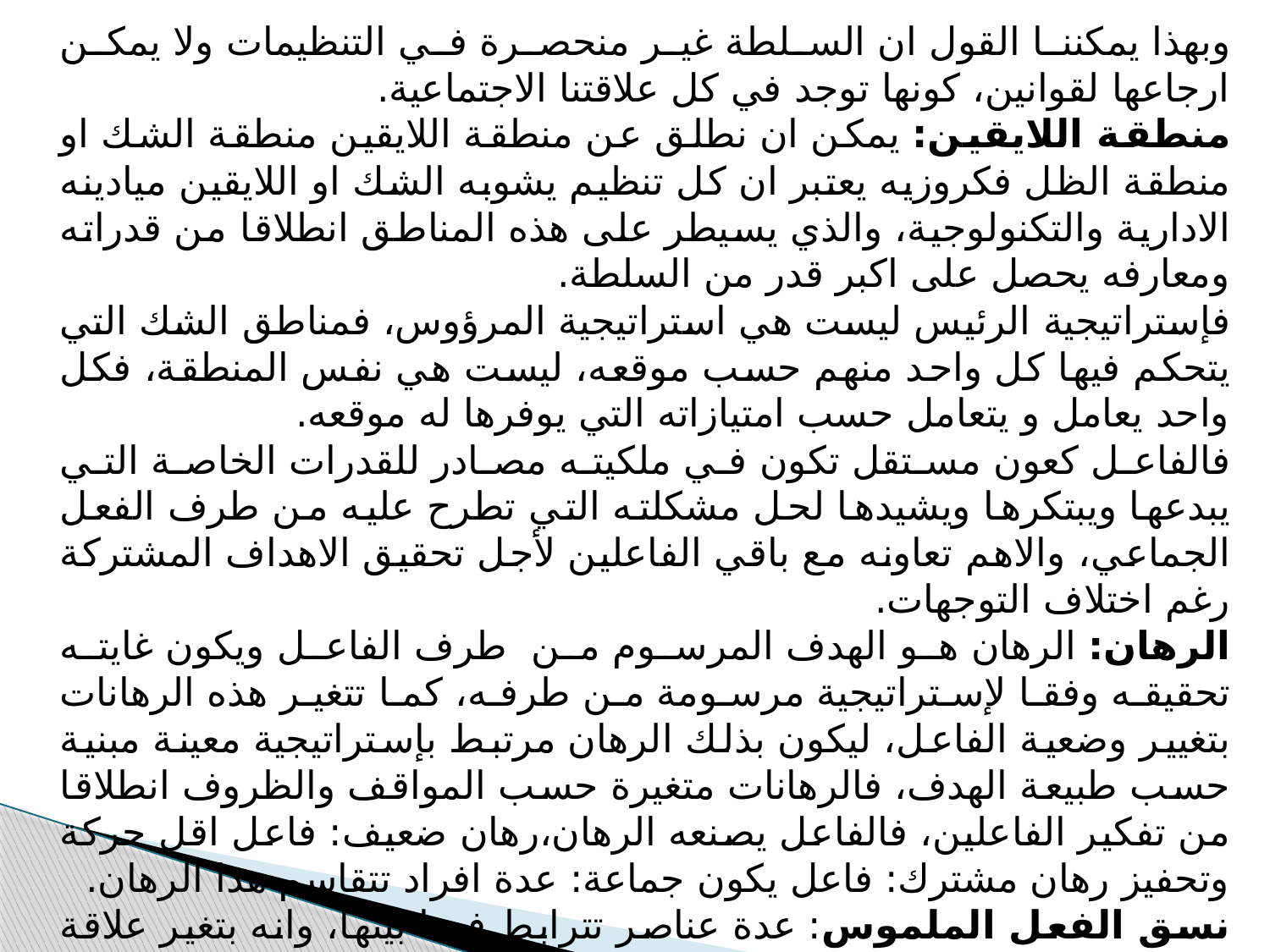

وبهذا يمكننا القول ان السلطة غير منحصرة في التنظيمات ولا يمكن ارجاعها لقوانين، كونها توجد في كل علاقتنا الاجتماعية.
منطقة اللايقين: يمكن ان نطلق عن منطقة اللايقين منطقة الشك او منطقة الظل فكروزيه يعتبر ان كل تنظيم يشوبه الشك او اللايقين ميادينه الادارية والتكنولوجية، والذي يسيطر على هذه المناطق انطلاقا من قدراته ومعارفه يحصل على اكبر قدر من السلطة.
فإستراتيجية الرئيس ليست هي استراتيجية المرؤوس، فمناطق الشك التي يتحكم فيها كل واحد منهم حسب موقعه، ليست هي نفس المنطقة، فكل واحد يعامل و يتعامل حسب امتيازاته التي يوفرها له موقعه.
فالفاعل كعون مستقل تكون في ملكيته مصادر للقدرات الخاصة التي يبدعها ويبتكرها ويشيدها لحل مشكلته التي تطرح عليه من طرف الفعل الجماعي، والاهم تعاونه مع باقي الفاعلين لأجل تحقيق الاهداف المشتركة رغم اختلاف التوجهات.
الرهان: الرهان هو الهدف المرسوم من  طرف الفاعل ويكون غايته تحقيقه وفقا لإستراتيجية مرسومة من طرفه، كما تتغير هذه الرهانات بتغيير وضعية الفاعل، ليكون بذلك الرهان مرتبط بإستراتيجية معينة مبنية حسب طبيعة الهدف، فالرهانات متغيرة حسب المواقف والظروف انطلاقا من تفكير الفاعلين، فالفاعل يصنعه الرهان،رهان ضعيف: فاعل اقل حركة وتحفيز رهان مشترك: فاعل يكون جماعة: عدة افراد تتقاسم هذا الرهان.
نسق الفعل الملموس: عدة عناصر تترابط فيما بينها، وانه بتغير علاقة من العلاقات المكونة لمجموعة من العلاقات.
هو مجموعة انسانية تحدد وفق بناء معين، يقوم بتنسيق افعال المشاركين انطلاقا من ميكانيزميات لعب مستقرة نسبيا، كما تقوم بإثبات وإرساء هذا البناء، بمعنى استقرار الالعاب والعلاقات فيا بينها انطلاقا من ميكانيزمات تنظيم، المكونة لألعاب اخرى.